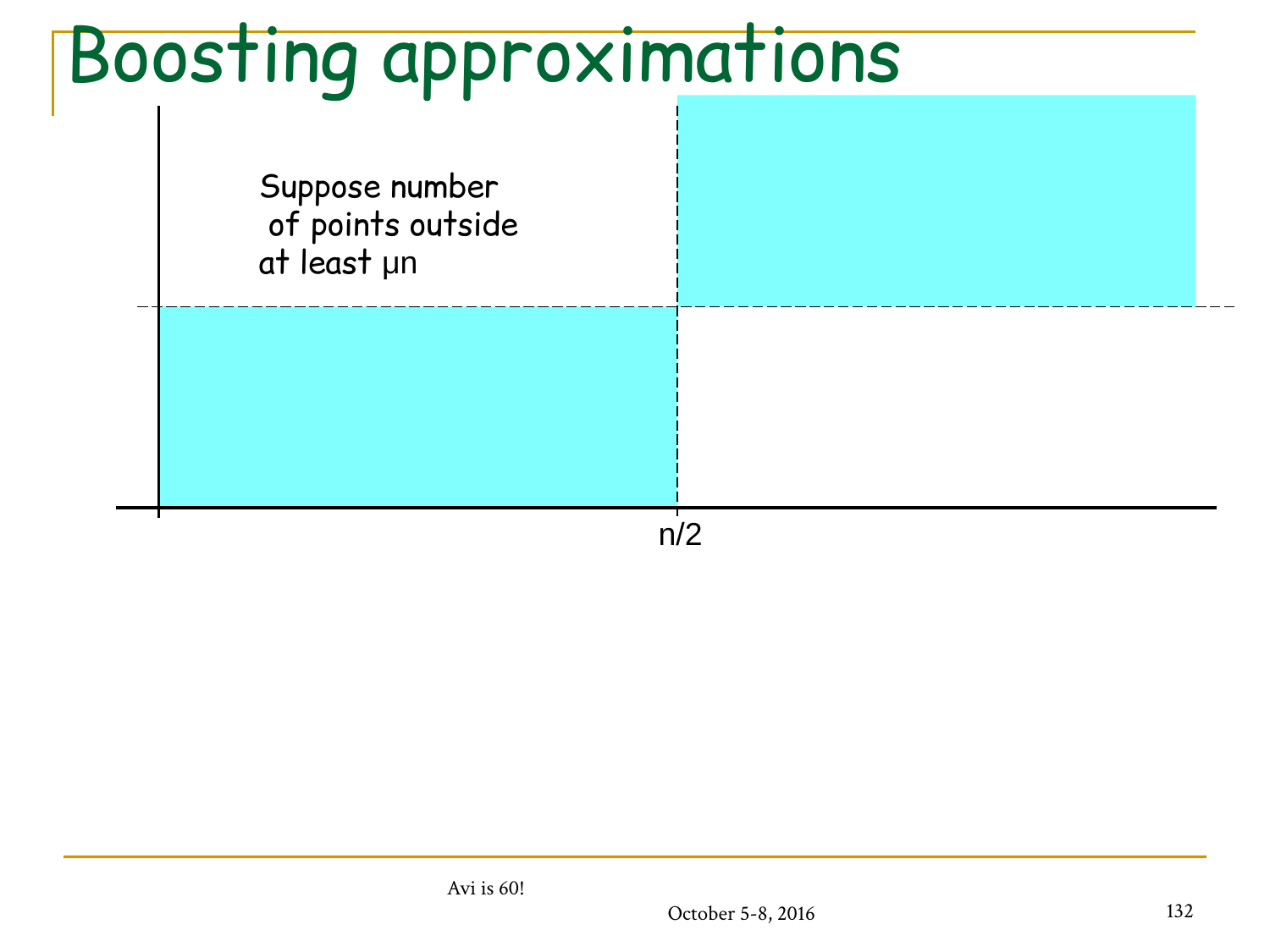

# Boosting approximations

Suppose number
 of points outside
at least μn

n/2

132
Avi is 60!                                                                                                               October 5-8, 2016